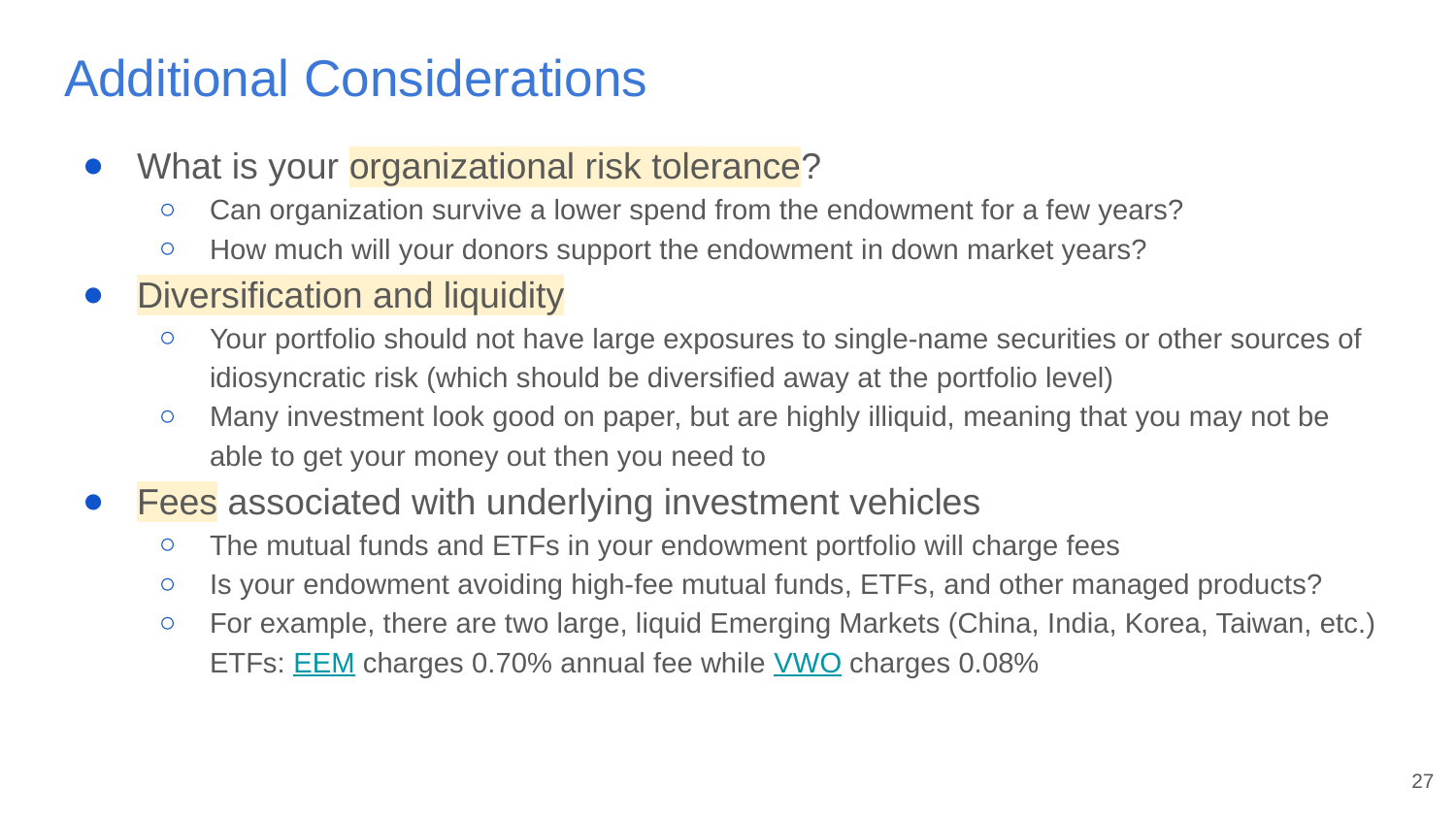

# Additional Considerations
What is your organizational risk tolerance?
Can organization survive a lower spend from the endowment for a few years?
How much will your donors support the endowment in down market years?
Diversification and liquidity
Your portfolio should not have large exposures to single-name securities or other sources of idiosyncratic risk (which should be diversified away at the portfolio level)
Many investment look good on paper, but are highly illiquid, meaning that you may not be able to get your money out then you need to
Fees associated with underlying investment vehicles
The mutual funds and ETFs in your endowment portfolio will charge fees
Is your endowment avoiding high-fee mutual funds, ETFs, and other managed products?
For example, there are two large, liquid Emerging Markets (China, India, Korea, Taiwan, etc.) ETFs: EEM charges 0.70% annual fee while VWO charges 0.08%
27